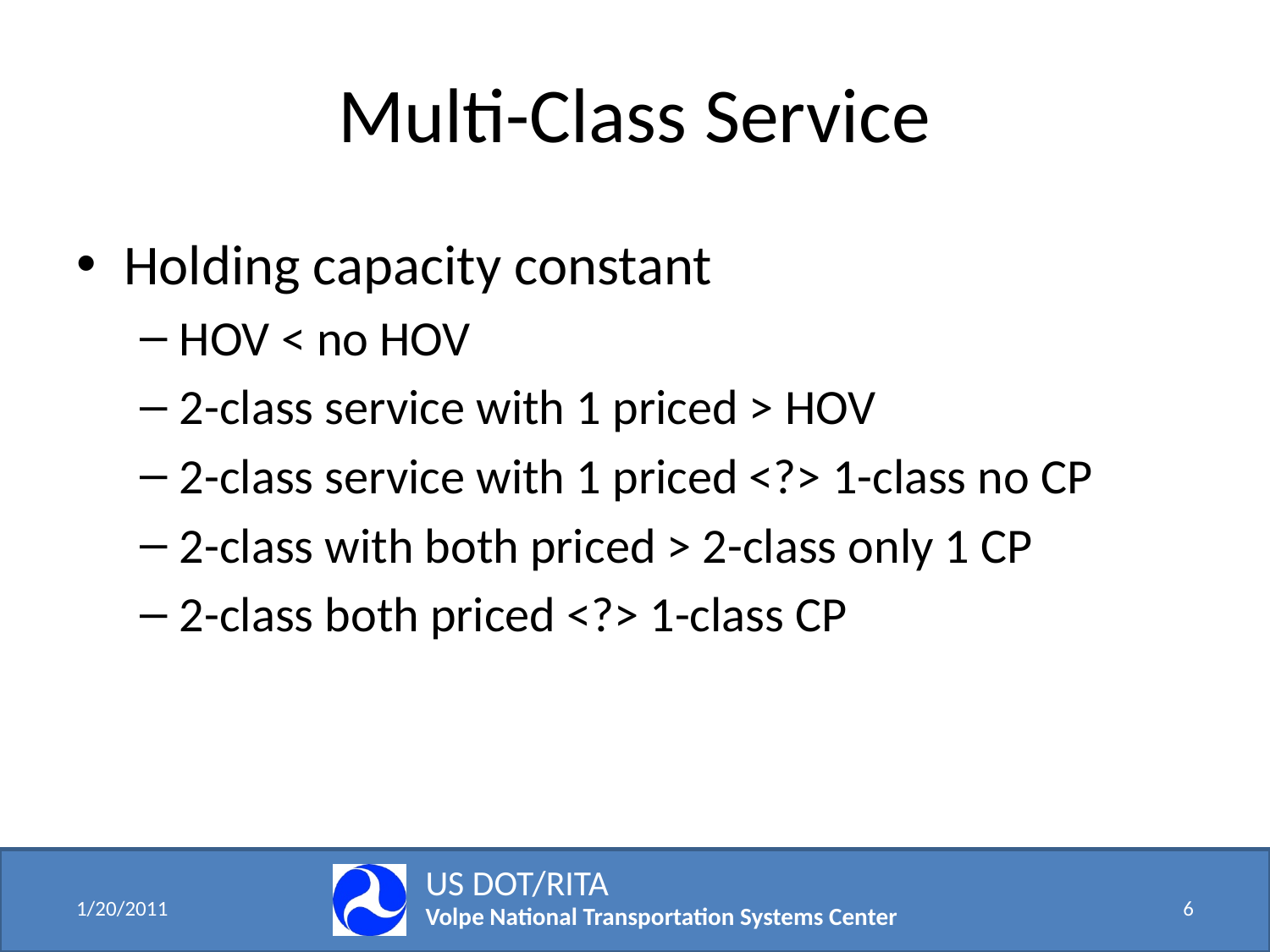

# Multi-Class Service
Holding capacity constant
HOV < no HOV
2-class service with 1 priced > HOV
2-class service with 1 priced <?> 1-class no CP
2-class with both priced > 2-class only 1 CP
2-class both priced <?> 1-class CP
US DOT/RITA
Volpe National Transportation Systems Center
1/20/2011
6